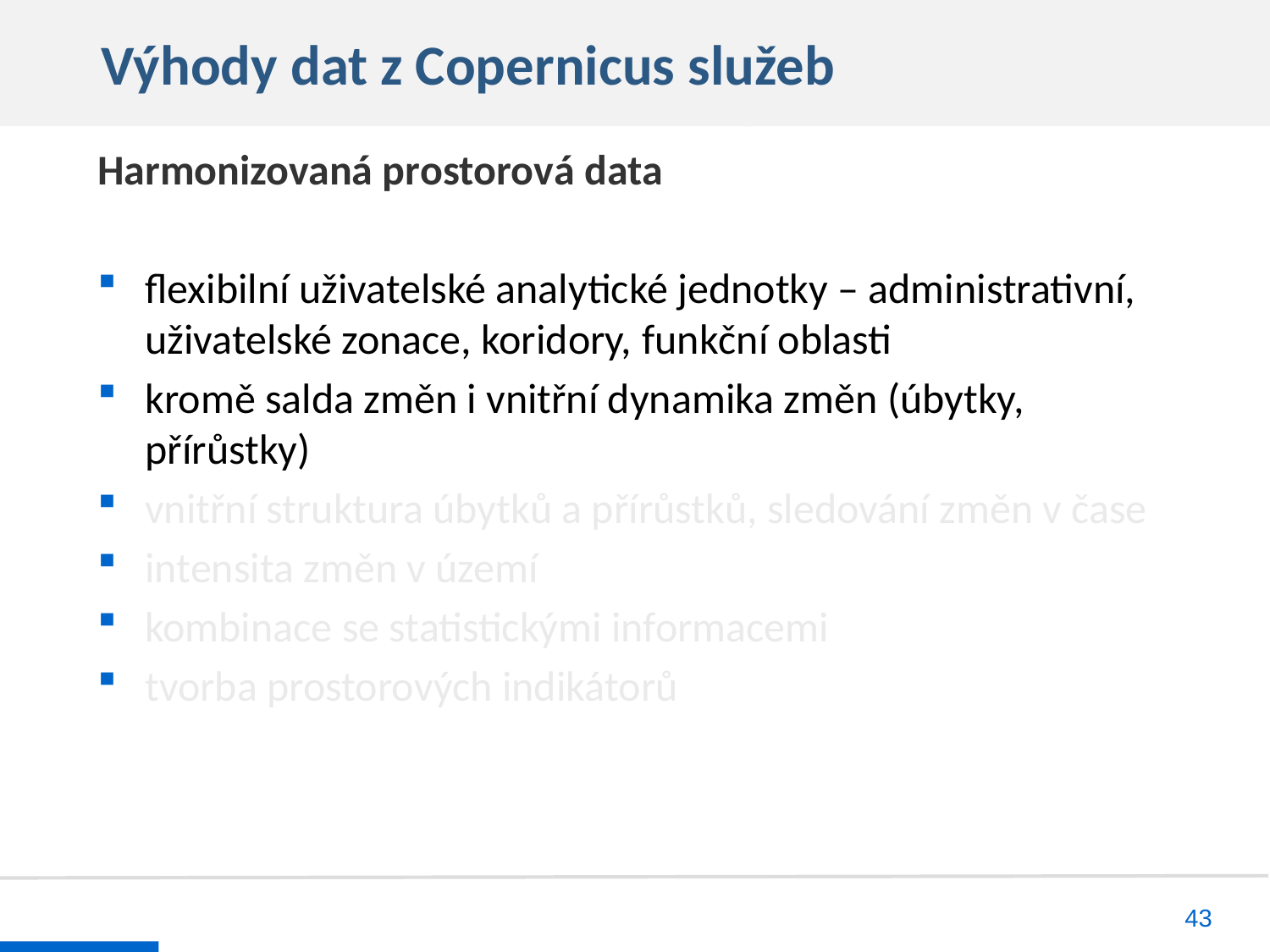

# Monitoring krajinného pokryvu
Výhody dat z Copernicus služeb
Harmonizovaná prostorová data

flexibilní uživatelské analytické jednotky – administrativní, uživatelské zonace, koridory, funkční oblasti
kromě salda změn i vnitřní dynamika změn (úbytky, přírůstky)
vnitřní struktura úbytků a přírůstků, sledování změn v čase
intensita změn v území
kombinace se statistickými informacemi
tvorba prostorových indikátorů

43